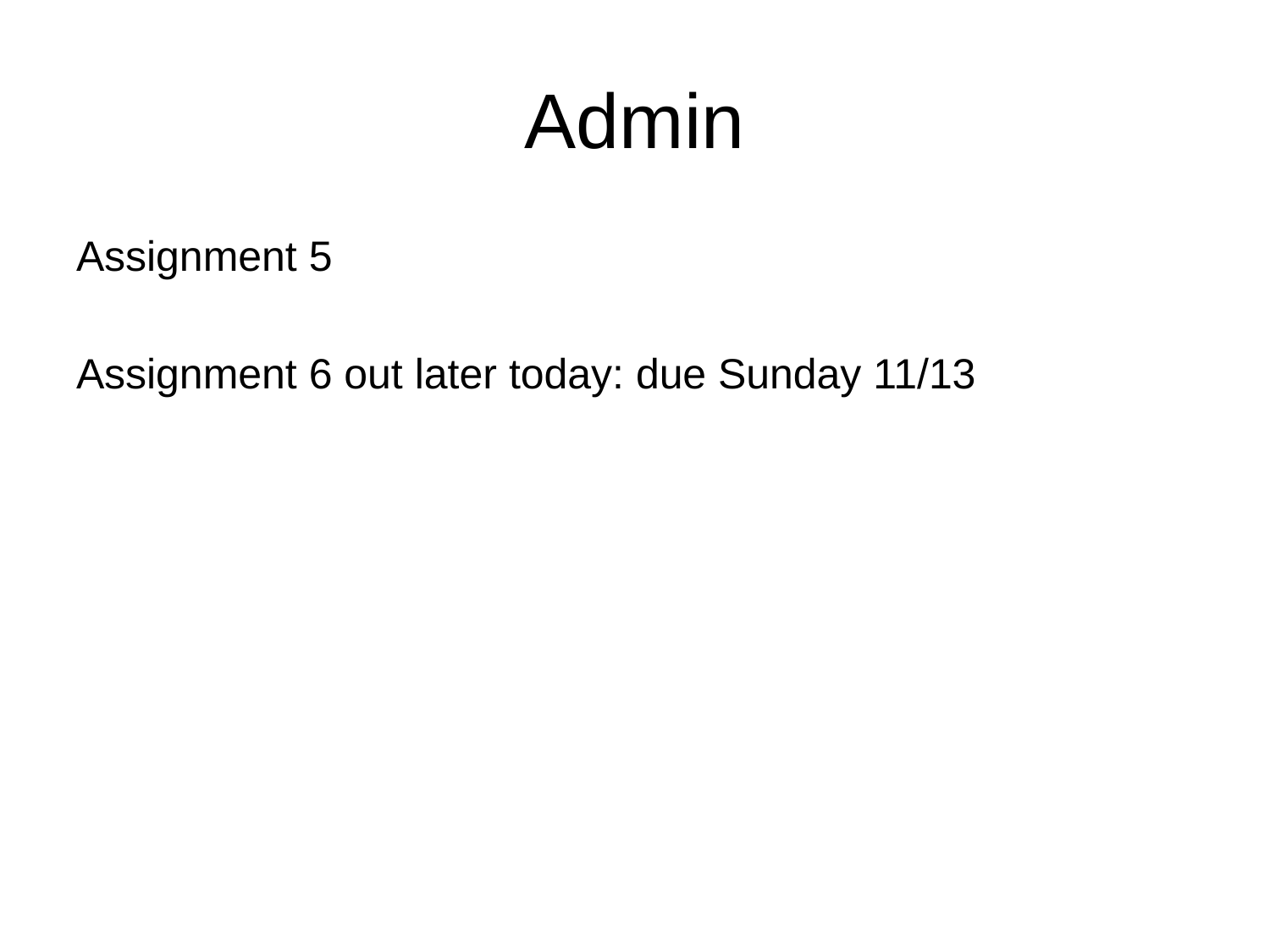

# Admin
Assignment 5

Assignment 6 out later today: due Sunday 11/13